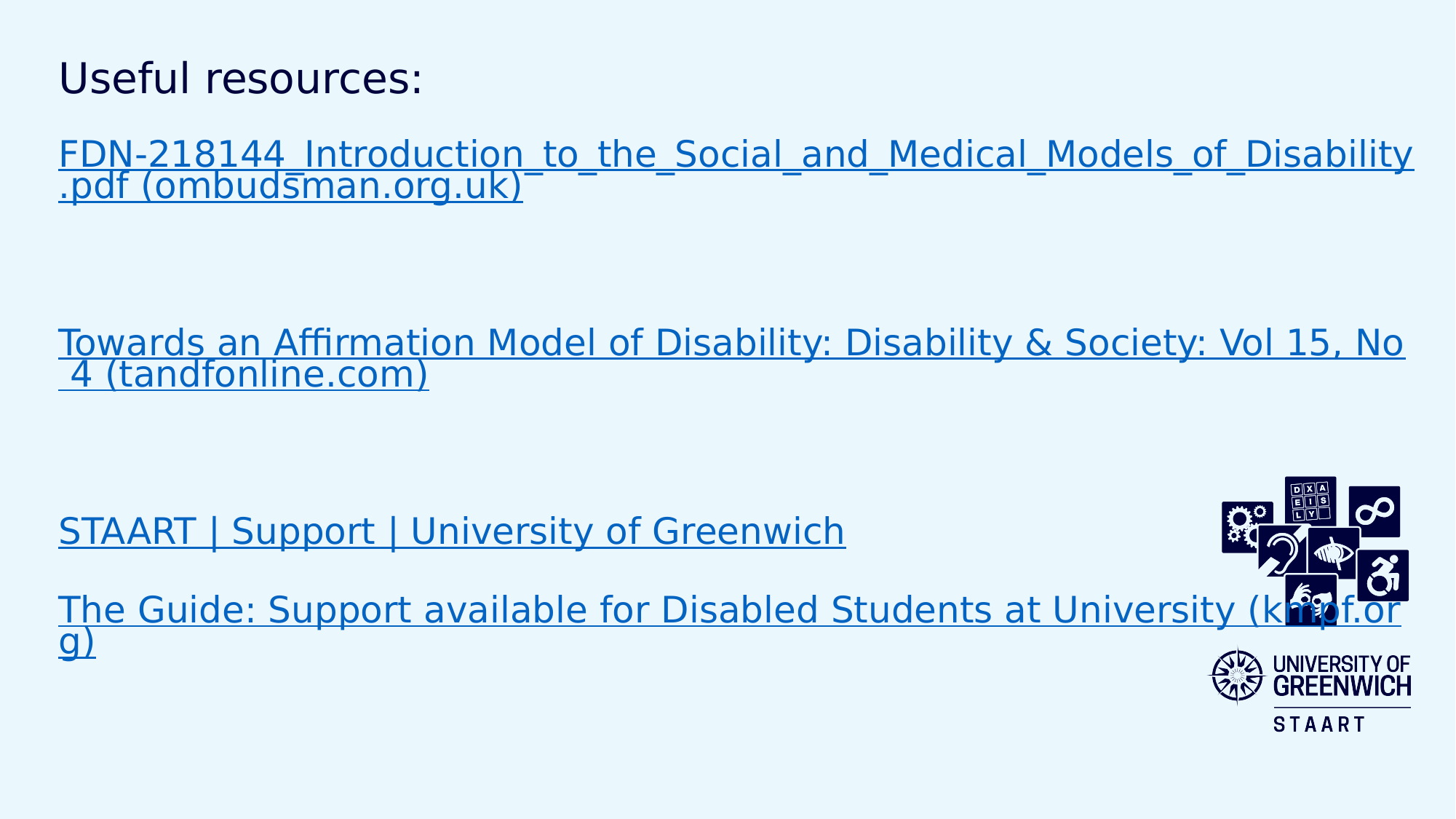

# Useful resources: FDN-218144_Introduction_to_the_Social_and_Medical_Models_of_Disability.pdf (ombudsman.org.uk) Towards an Affirmation Model of Disability: Disability & Society: Vol 15, No 4 (tandfonline.com) STAART | Support | University of Greenwich The Guide: Support available for Disabled Students at University (kmpf.org)